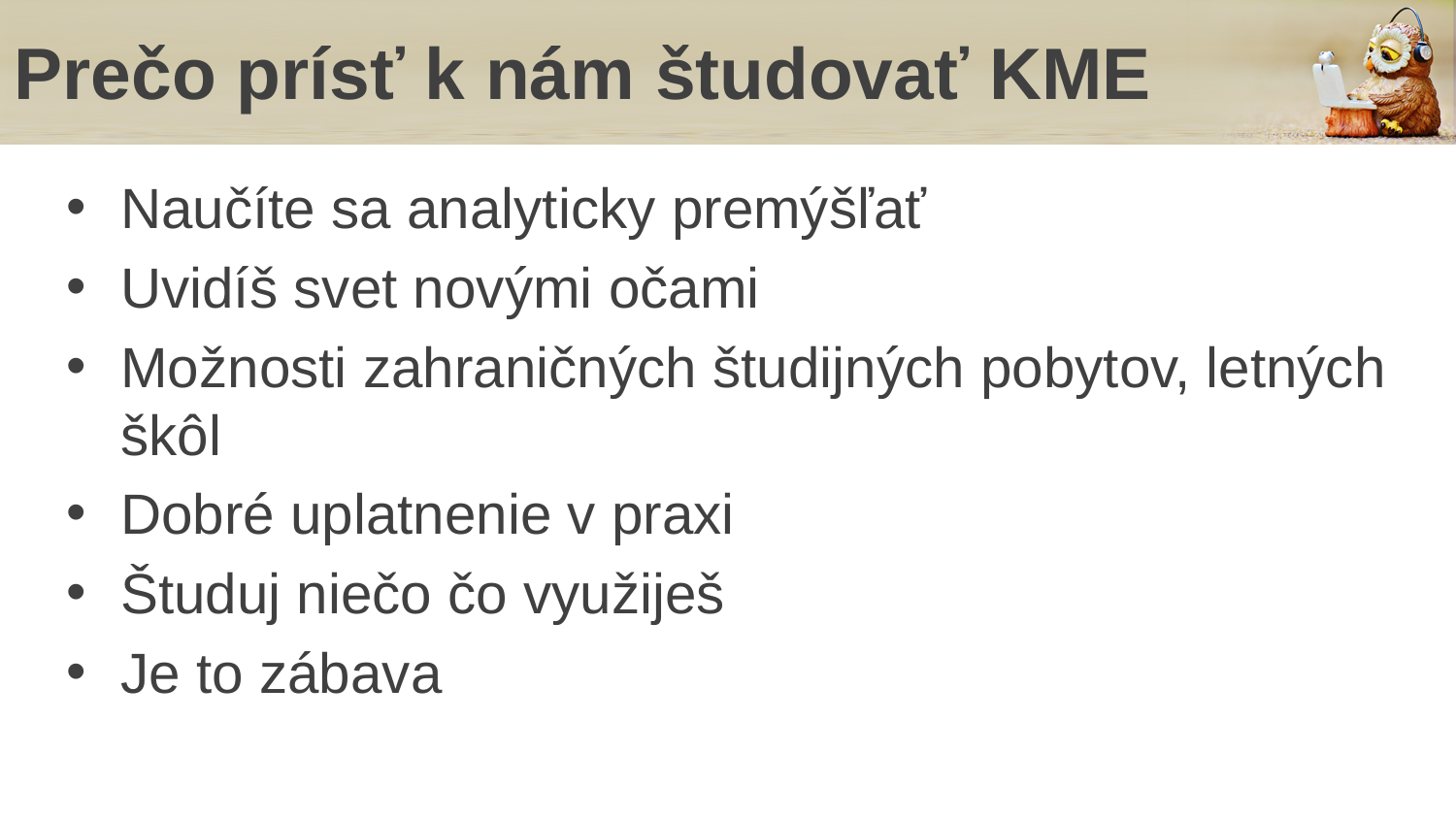

# Prečo prísť k nám študovať KME
Naučíte sa analyticky premýšľať
Uvidíš svet novými očami
Možnosti zahraničných študijných pobytov, letných škôl
Dobré uplatnenie v praxi
Študuj niečo čo využiješ
Je to zábava